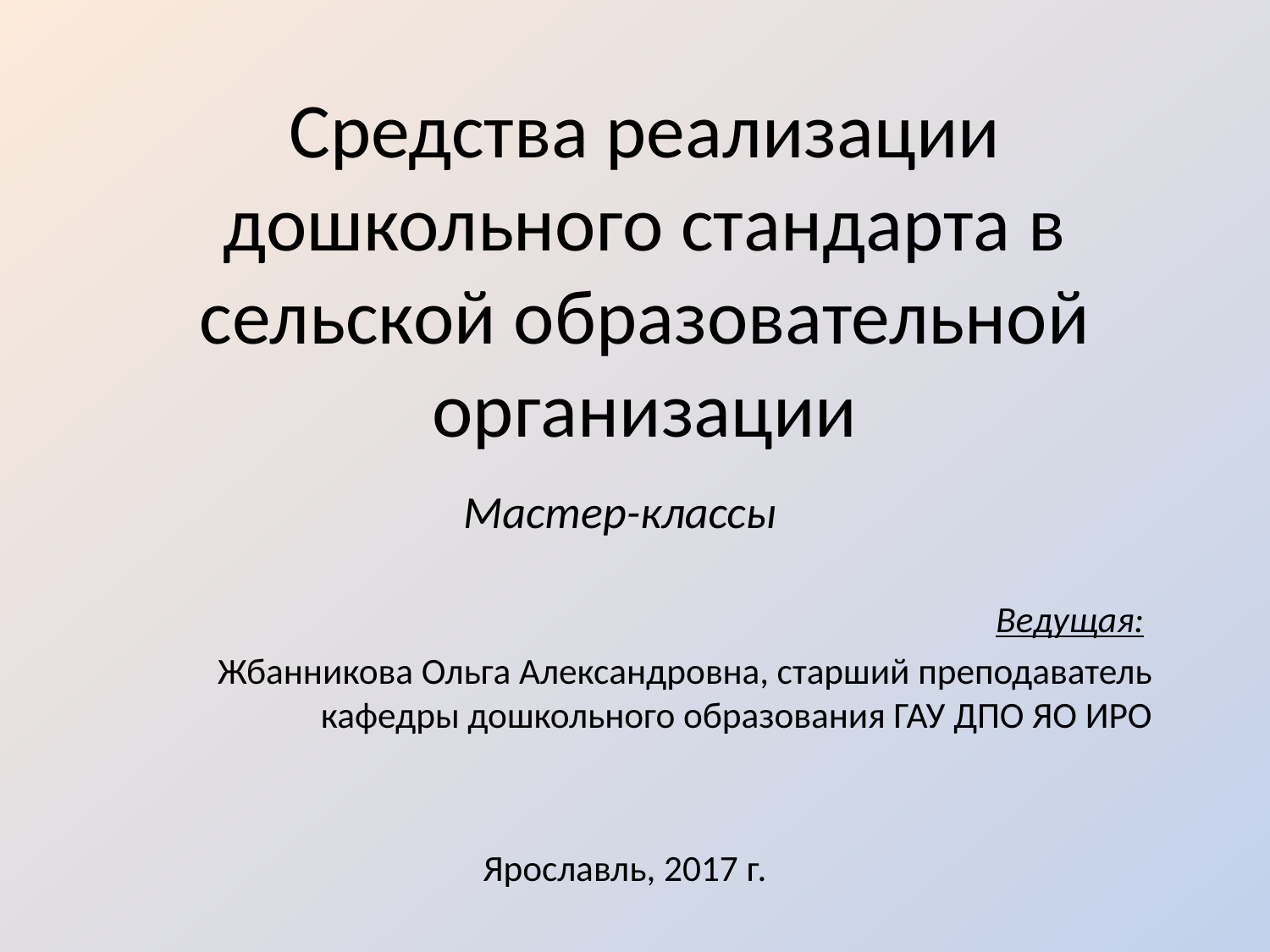

# Средства реализации дошкольного стандарта в сельской образовательной организации
Мастер-классы

Ведущая:
Жбанникова Ольга Александровна, старший преподаватель кафедры дошкольного образования ГАУ ДПО ЯО ИРО

Ярославль, 2017 г.